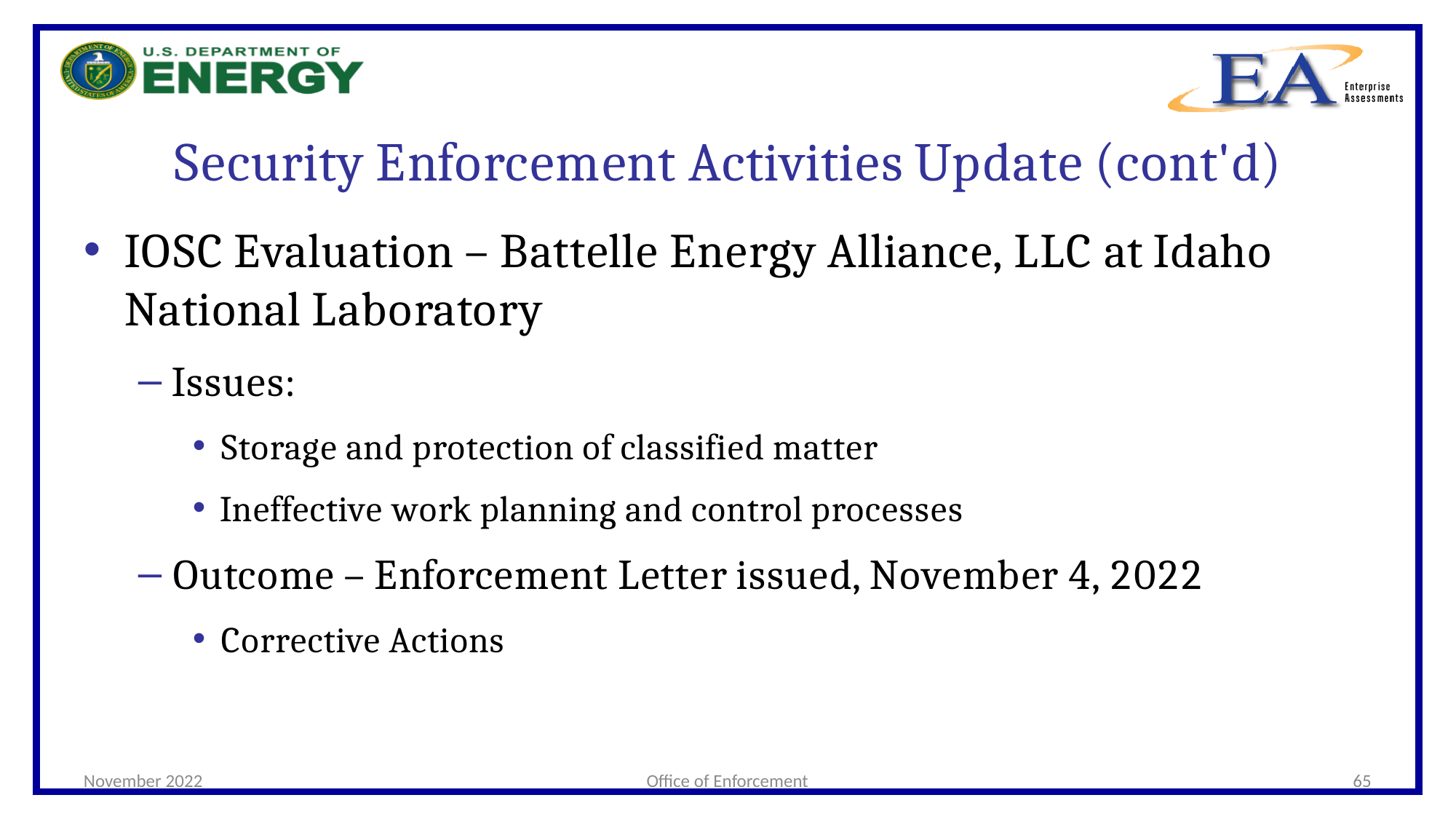

# Security Enforcement Activities Update (cont'd)
IOSC Evaluation – Battelle Energy Alliance, LLC at Idaho
National Laboratory
Issues:
Storage and protection of classified matter
Ineffective work planning and control processes
Outcome – Enforcement Letter issued, November 4, 2022
Corrective Actions
November 2022
Office of Enforcement
65